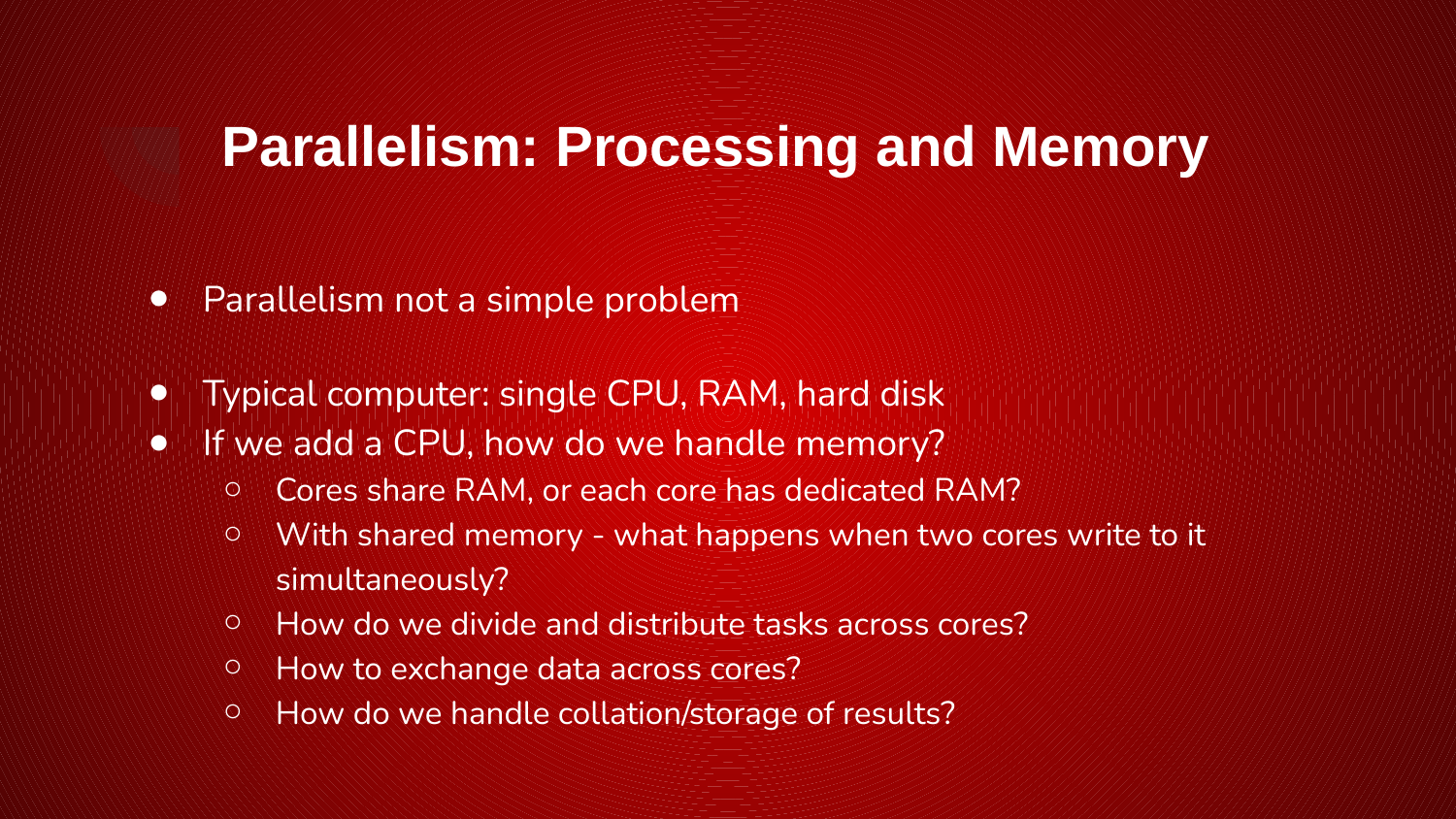

# Parallelism: Processing and Memory
Parallelism not a simple problem
Typical computer: single CPU, RAM, hard disk
If we add a CPU, how do we handle memory?
Cores share RAM, or each core has dedicated RAM?
With shared memory - what happens when two cores write to it simultaneously?
How do we divide and distribute tasks across cores?
How to exchange data across cores?
How do we handle collation/storage of results?